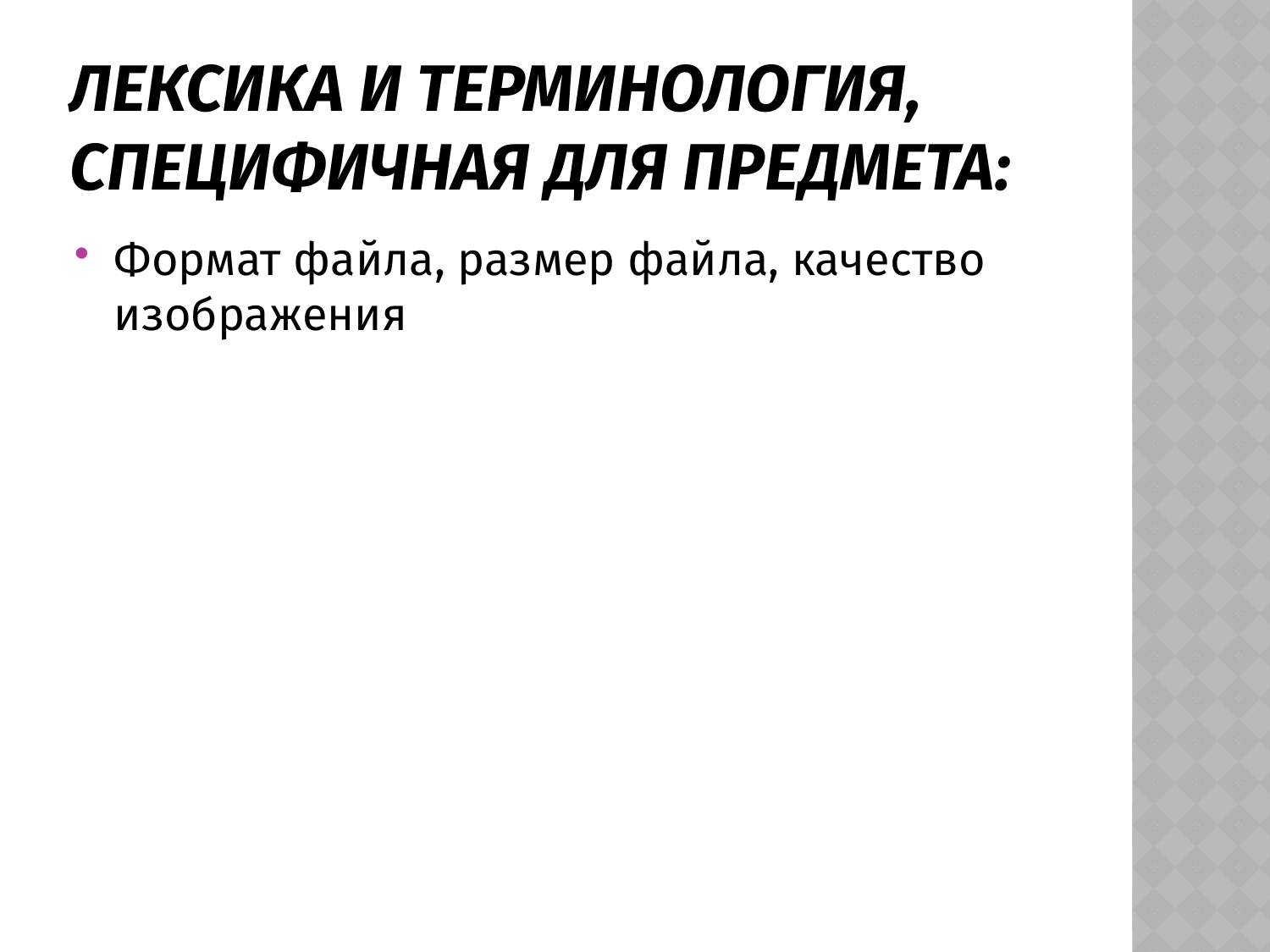

# Лексика и терминология, специфичная для предмета:
Формат файла, размер файла, качество изображения